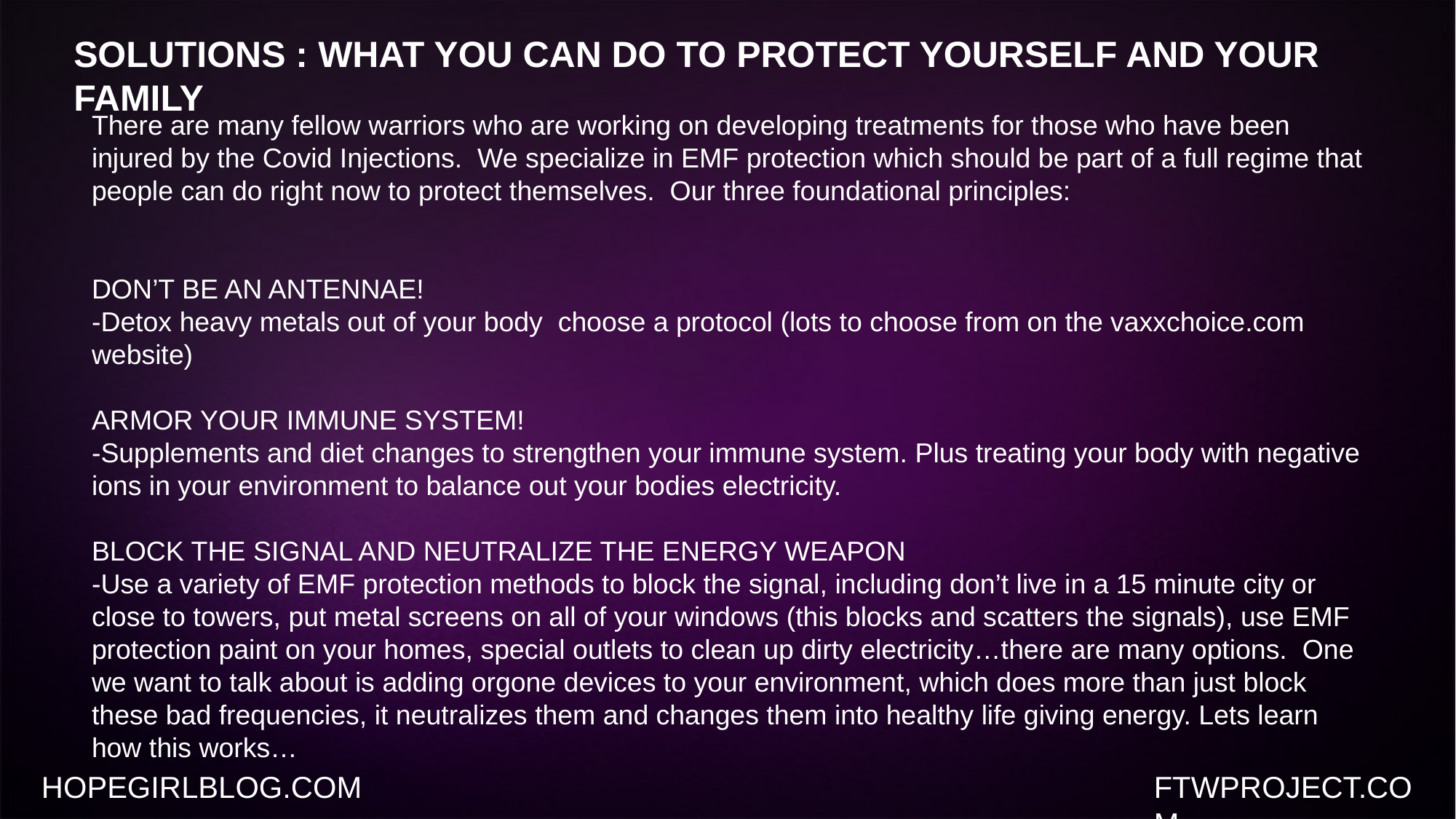

SOLUTIONS : WHAT YOU CAN DO TO PROTECT YOURSELF AND YOUR FAMILY
There are many fellow warriors who are working on developing treatments for those who have been injured by the Covid Injections.  We specialize in EMF protection which should be part of a full regime that people can do right now to protect themselves.  Our three foundational principles:
DON’T BE AN ANTENNAE!
-Detox heavy metals out of your body  choose a protocol (lots to choose from on the vaxxchoice.com website)
ARMOR YOUR IMMUNE SYSTEM!
-Supplements and diet changes to strengthen your immune system. Plus treating your body with negative ions in your environment to balance out your bodies electricity.

BLOCK THE SIGNAL AND NEUTRALIZE THE ENERGY WEAPON
-Use a variety of EMF protection methods to block the signal, including don’t live in a 15 minute city or close to towers, put metal screens on all of your windows (this blocks and scatters the signals), use EMF protection paint on your homes, special outlets to clean up dirty electricity…there are many options.  One we want to talk about is adding orgone devices to your environment, which does more than just block these bad frequencies, it neutralizes them and changes them into healthy life giving energy. Lets learn how this works…
HOPEGIRLBLOG.COM
FTWPROJECT.COM